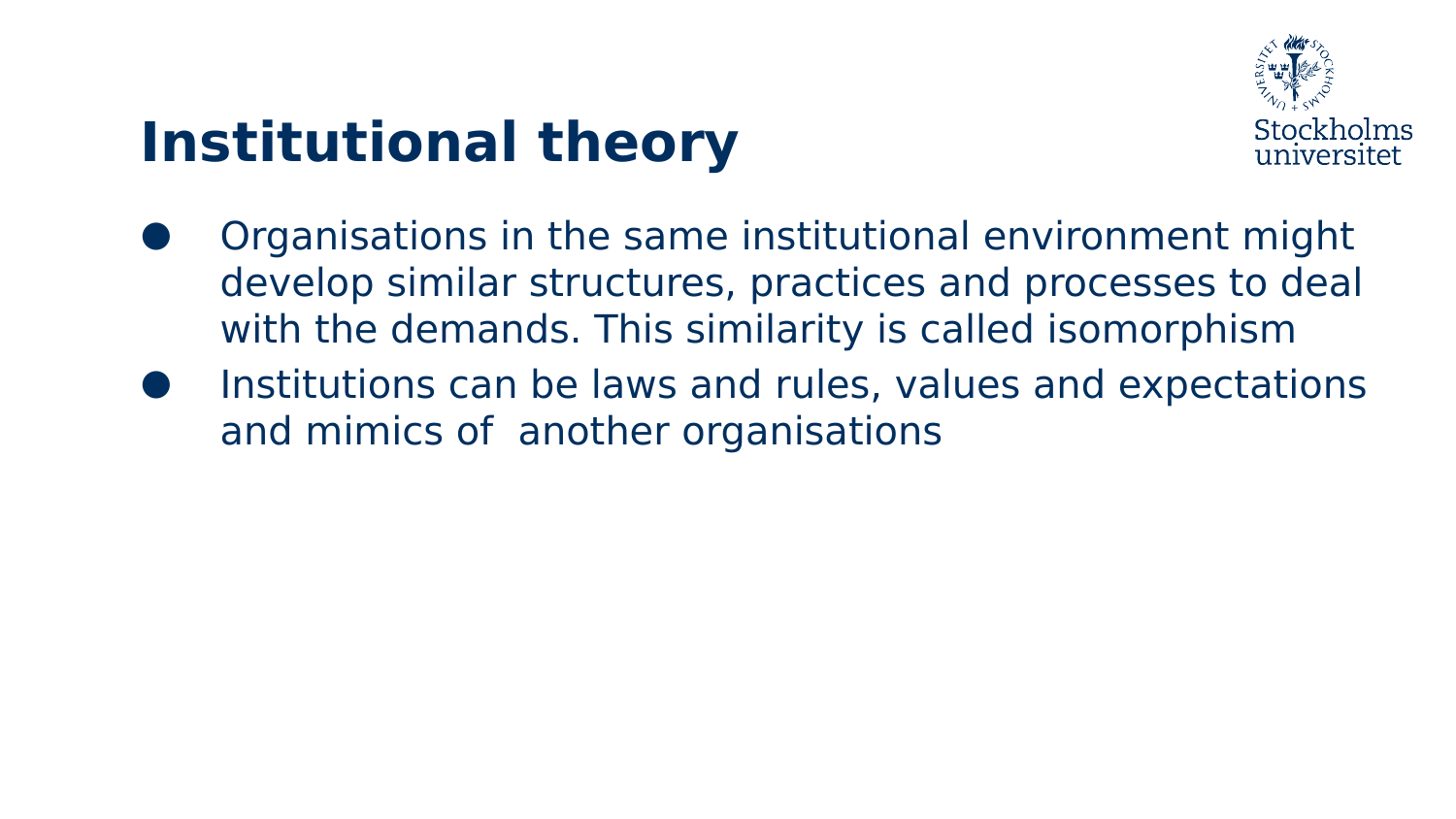

# Institutional theory
Organisations in the same institutional environment might develop similar structures, practices and processes to deal with the demands. This similarity is called isomorphism
Institutions can be laws and rules, values and expectations and mimics of  another organisations